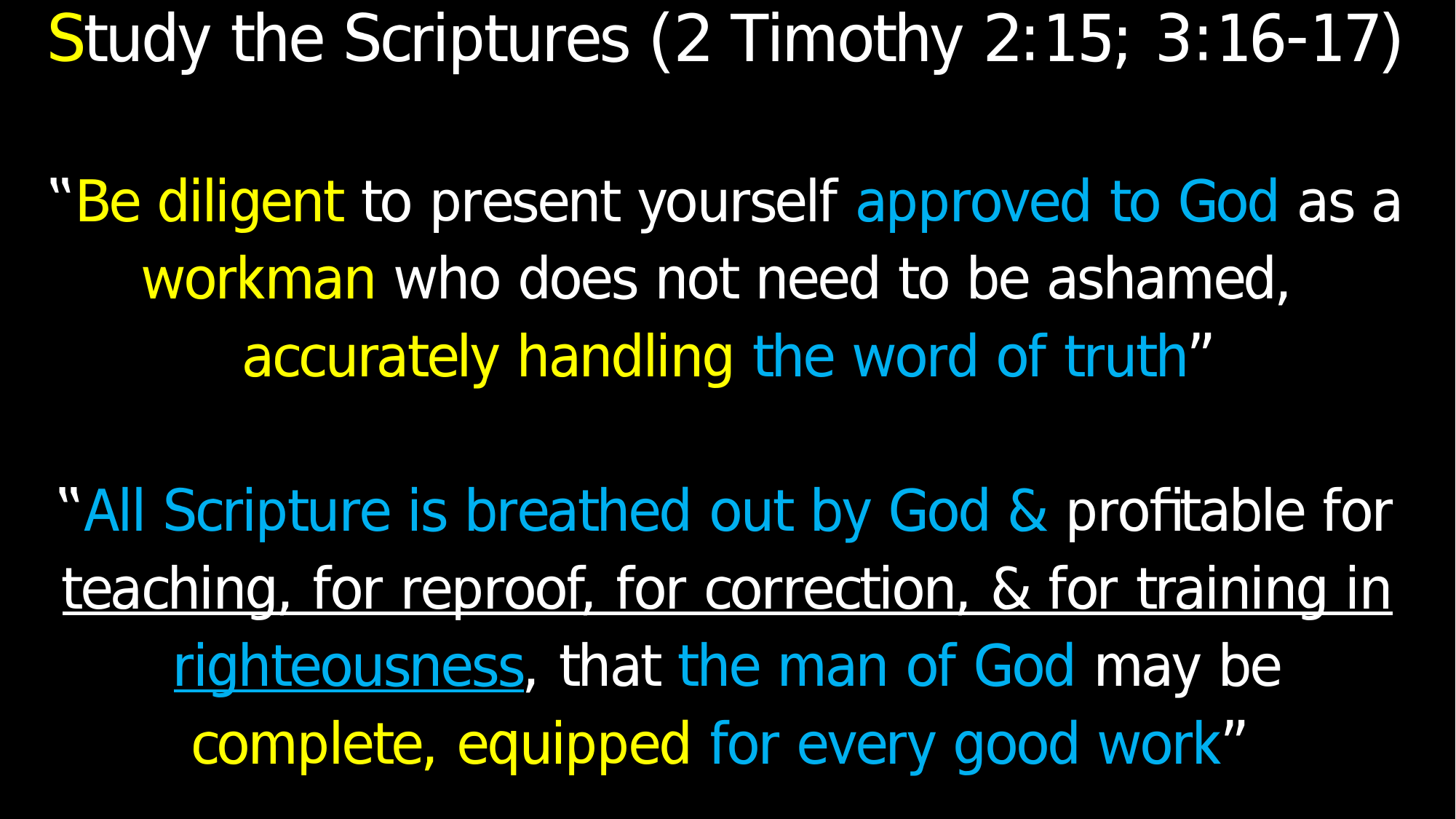

Study the Scriptures (2 Timothy 2:15; 3:16-17)

“Be diligent to present yourself approved to God as a
workman who does not need to be ashamed,
accurately handling the word of truth”

“All Scripture is breathed out by God & profitable for
teaching, for reproof, for correction, & for training in
righteousness, that the man of God may be
complete, equipped for every good work”